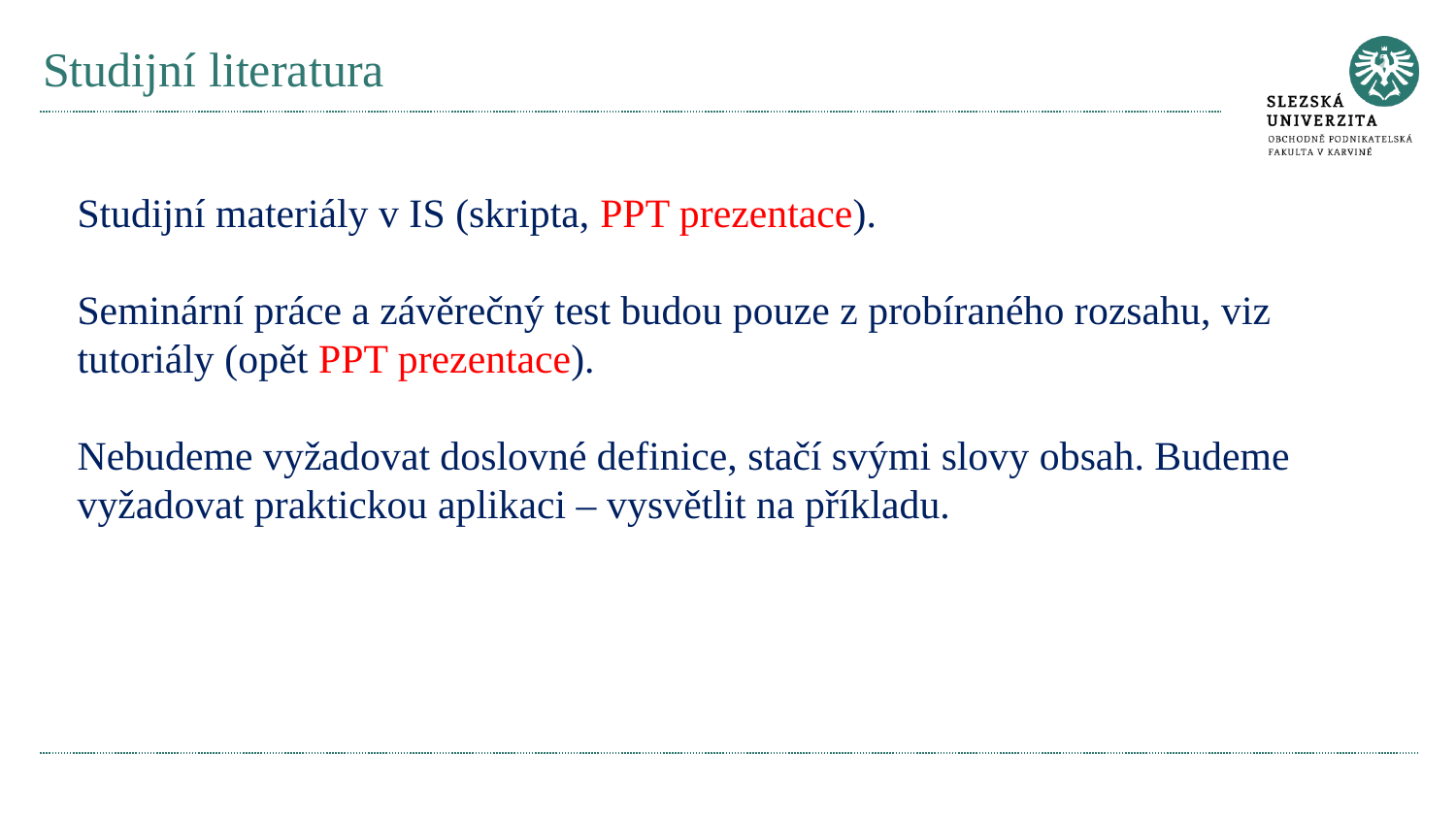

# Studijní literatura
Studijní materiály v IS (skripta, PPT prezentace).

Seminární práce a závěrečný test budou pouze z probíraného rozsahu, viz tutoriály (opět PPT prezentace).

Nebudeme vyžadovat doslovné definice, stačí svými slovy obsah. Budeme vyžadovat praktickou aplikaci – vysvětlit na příkladu.